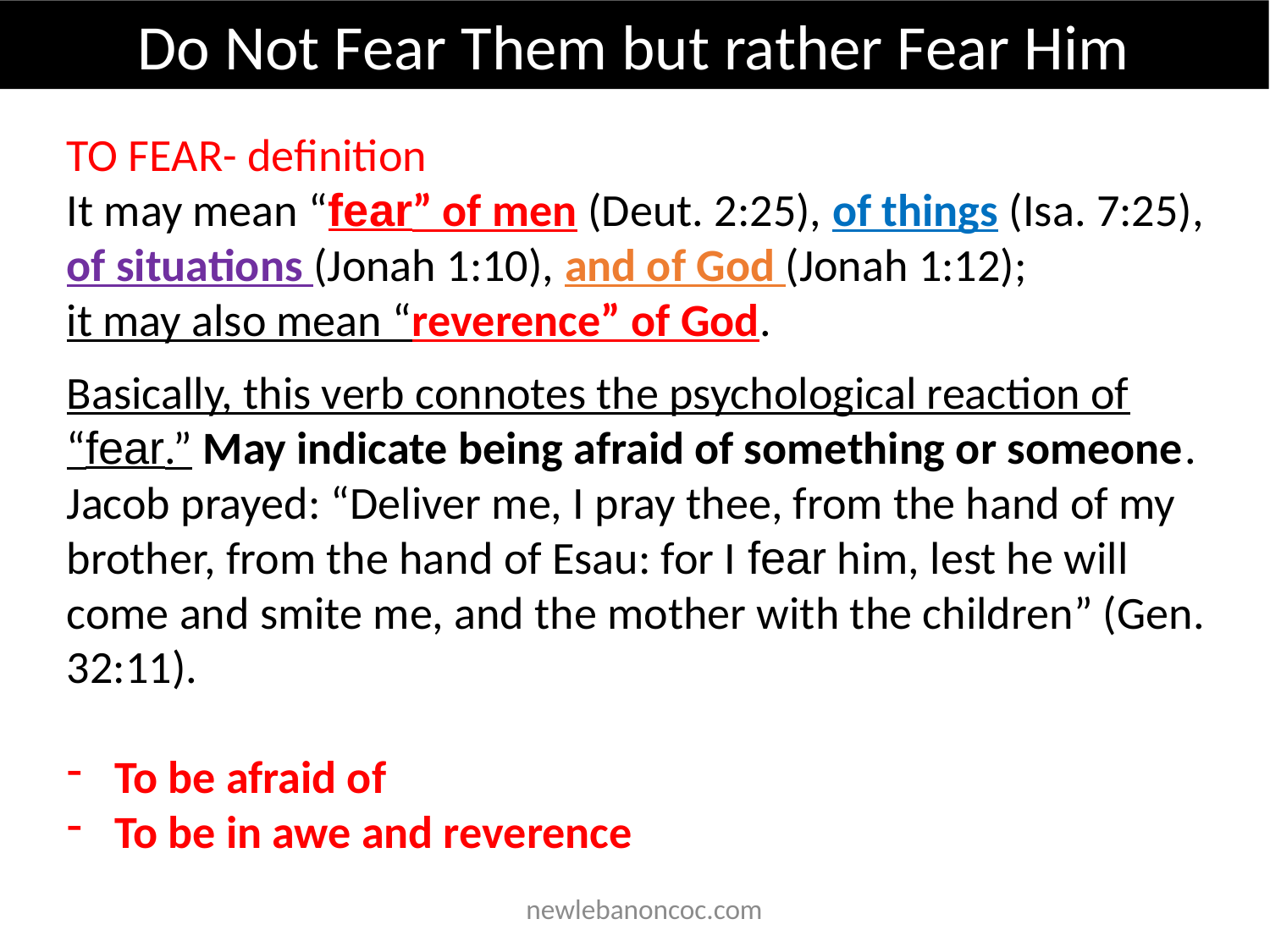

Do Not Fear Them but rather Fear Him
TO FEAR- definition
It may mean “fear” of men (Deut. 2:25), of things (Isa. 7:25), of situations (Jonah 1:10), and of God (Jonah 1:12);
it may also mean “reverence” of God.
Basically, this verb connotes the psychological reaction of “fear.” May indicate being afraid of something or someone.
Jacob prayed: “Deliver me, I pray thee, from the hand of my brother, from the hand of Esau: for I fear him, lest he will come and smite me, and the mother with the children” (Gen. 32:11).

To be afraid of
To be in awe and reverence

   newlebanoncoc.com